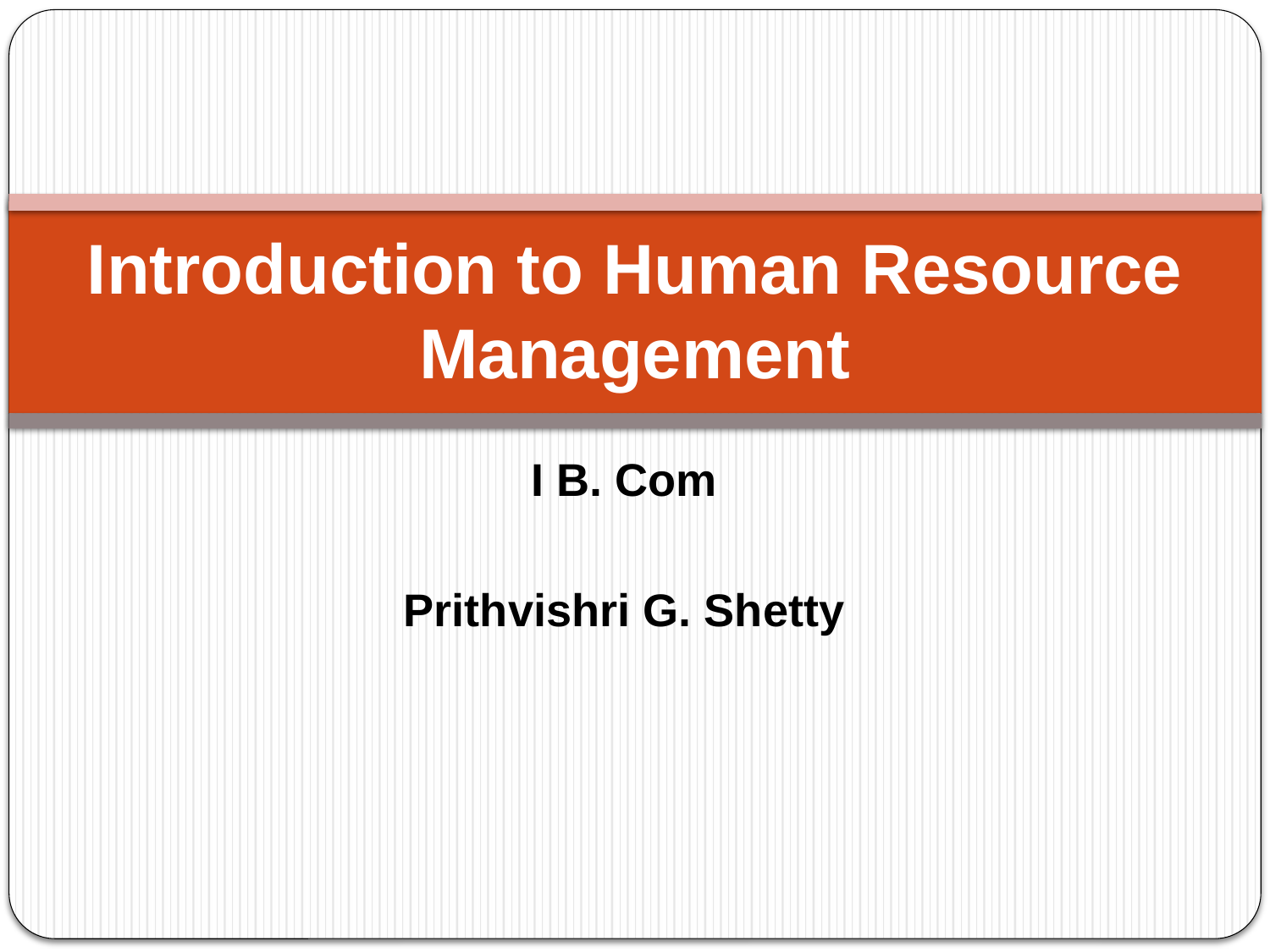

# Introduction to Human Resource Management
I B. Com

Prithvishri G. Shetty